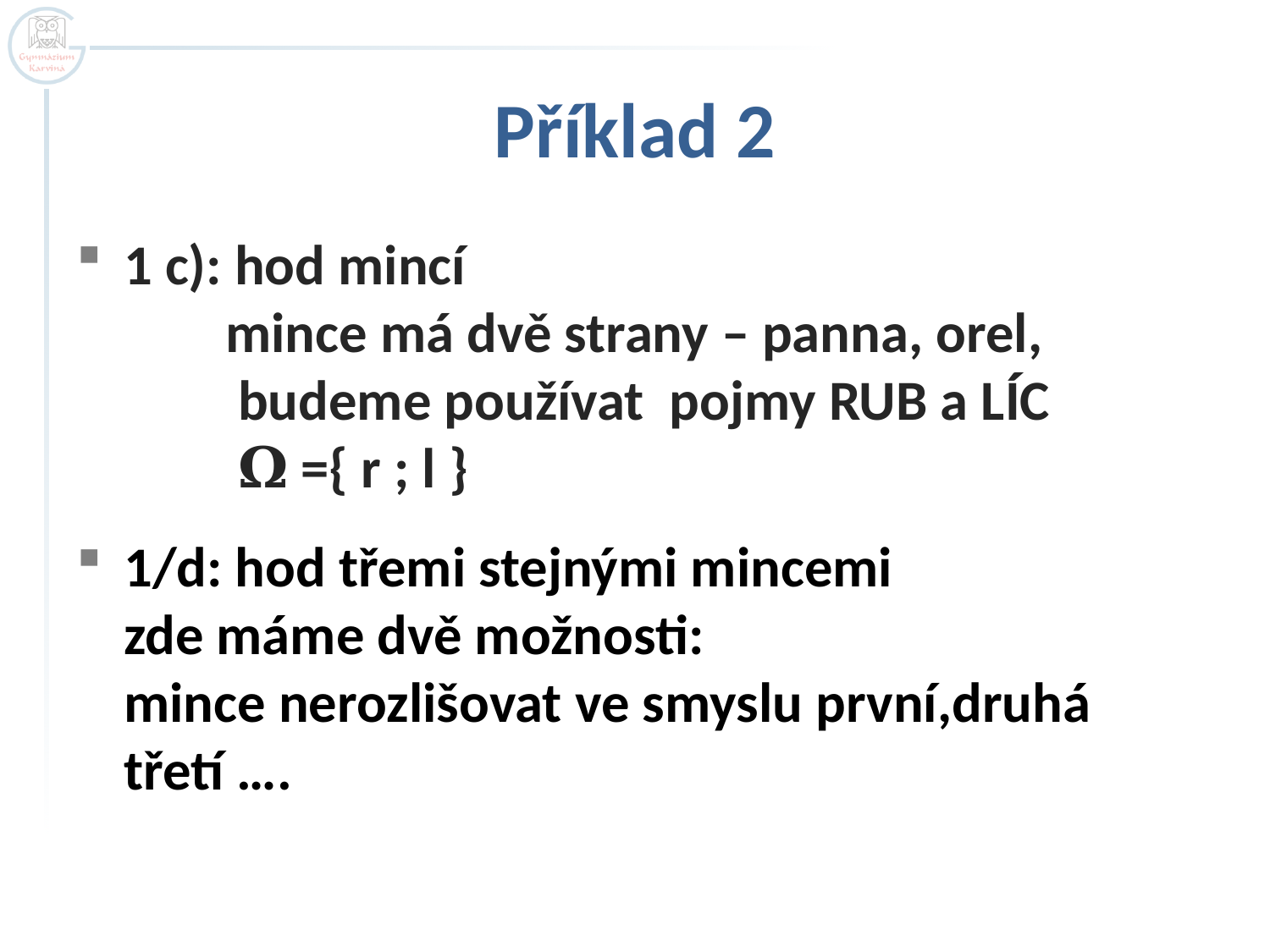

# Příklad 2
1 c): hod mincí
        mince má dvě strany – panna, orel,
         budeme používat  pojmy RUB a LÍC
         𝛀 ={ r ; l }
1/d: hod třemi stejnými mincemi
zde máme dvě možnosti:
mince nerozlišovat ve smyslu první,druhá třetí ….